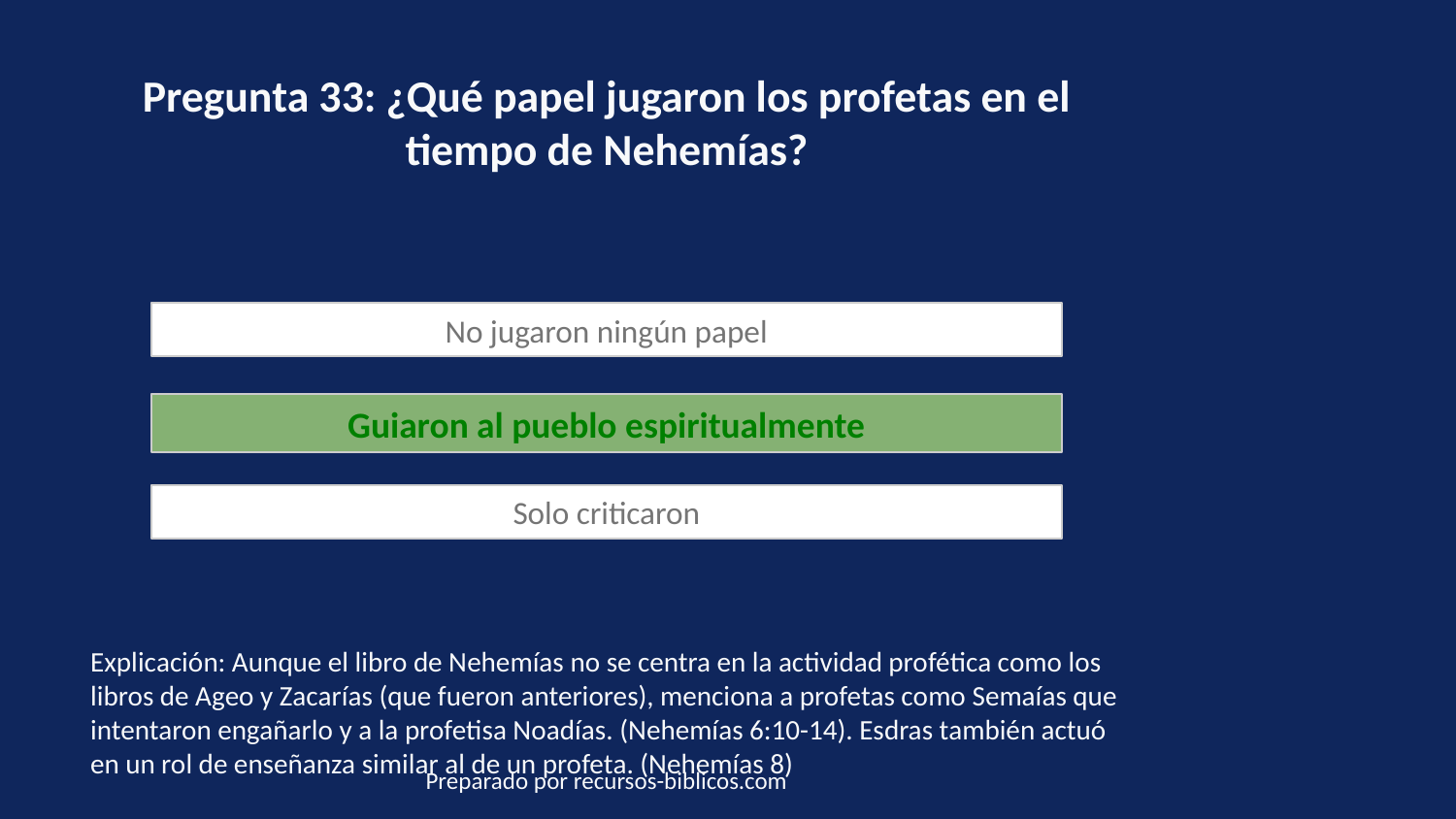

Pregunta 33: ¿Qué papel jugaron los profetas en el tiempo de Nehemías?
No jugaron ningún papel
Guiaron al pueblo espiritualmente
Solo criticaron
Explicación: Aunque el libro de Nehemías no se centra en la actividad profética como los libros de Ageo y Zacarías (que fueron anteriores), menciona a profetas como Semaías que intentaron engañarlo y a la profetisa Noadías. (Nehemías 6:10-14). Esdras también actuó en un rol de enseñanza similar al de un profeta. (Nehemías 8)
Preparado por recursos-biblicos.com